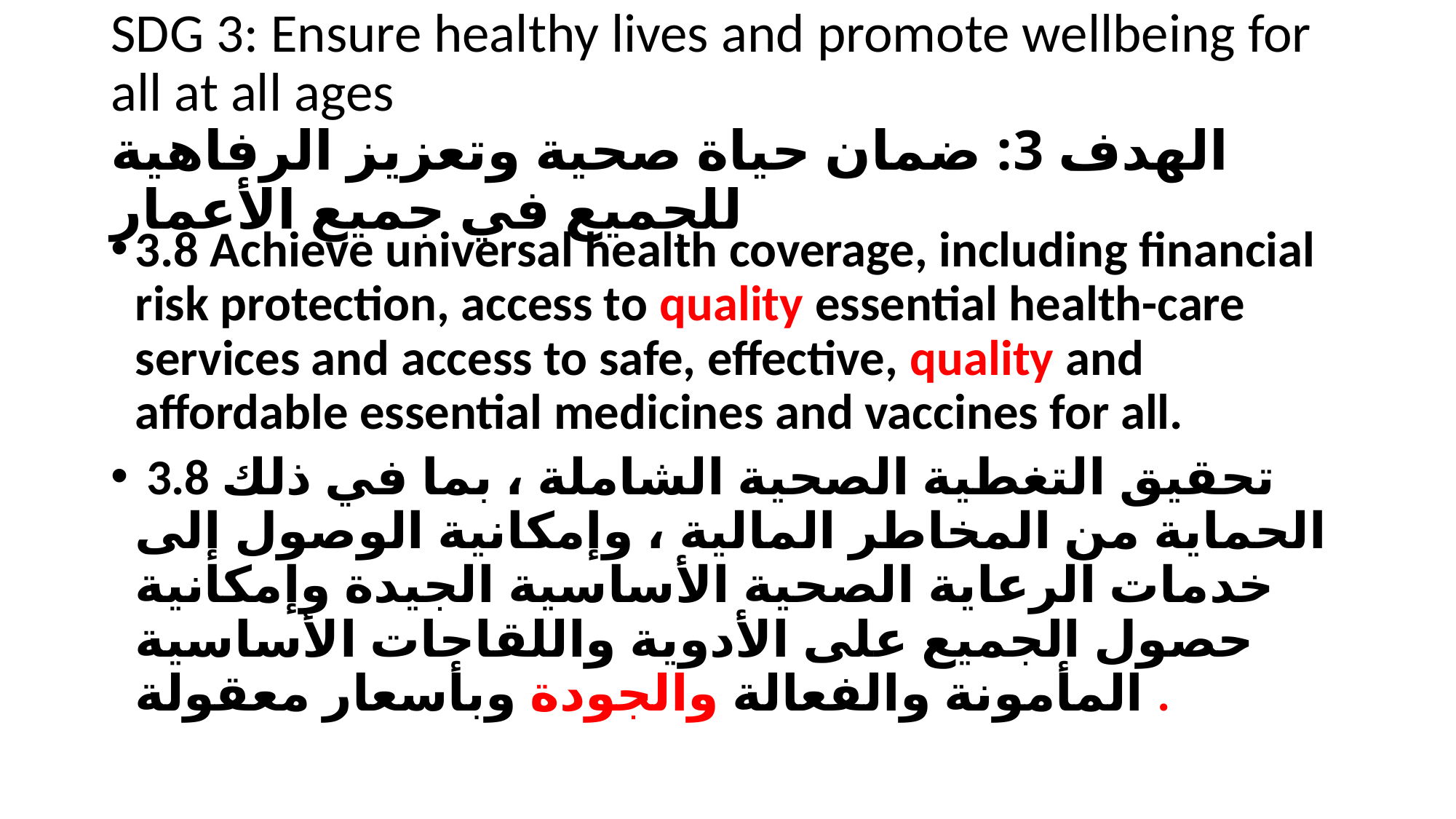

# SDG 3: Ensure healthy lives and promote wellbeing for all at all ages الهدف 3: ضمان حياة صحية وتعزيز الرفاهية للجميع في جميع الأعمار
3.8 Achieve universal health coverage, including financial risk protection, access to quality essential health-care services and access to safe, effective, quality and affordable essential medicines and vaccines for all.
 3.8 تحقيق التغطية الصحية الشاملة ، بما في ذلك الحماية من المخاطر المالية ، وإمكانية الوصول إلى خدمات الرعاية الصحية الأساسية الجيدة وإمكانية حصول الجميع على الأدوية واللقاحات الأساسية المأمونة والفعالة والجودة وبأسعار معقولة .